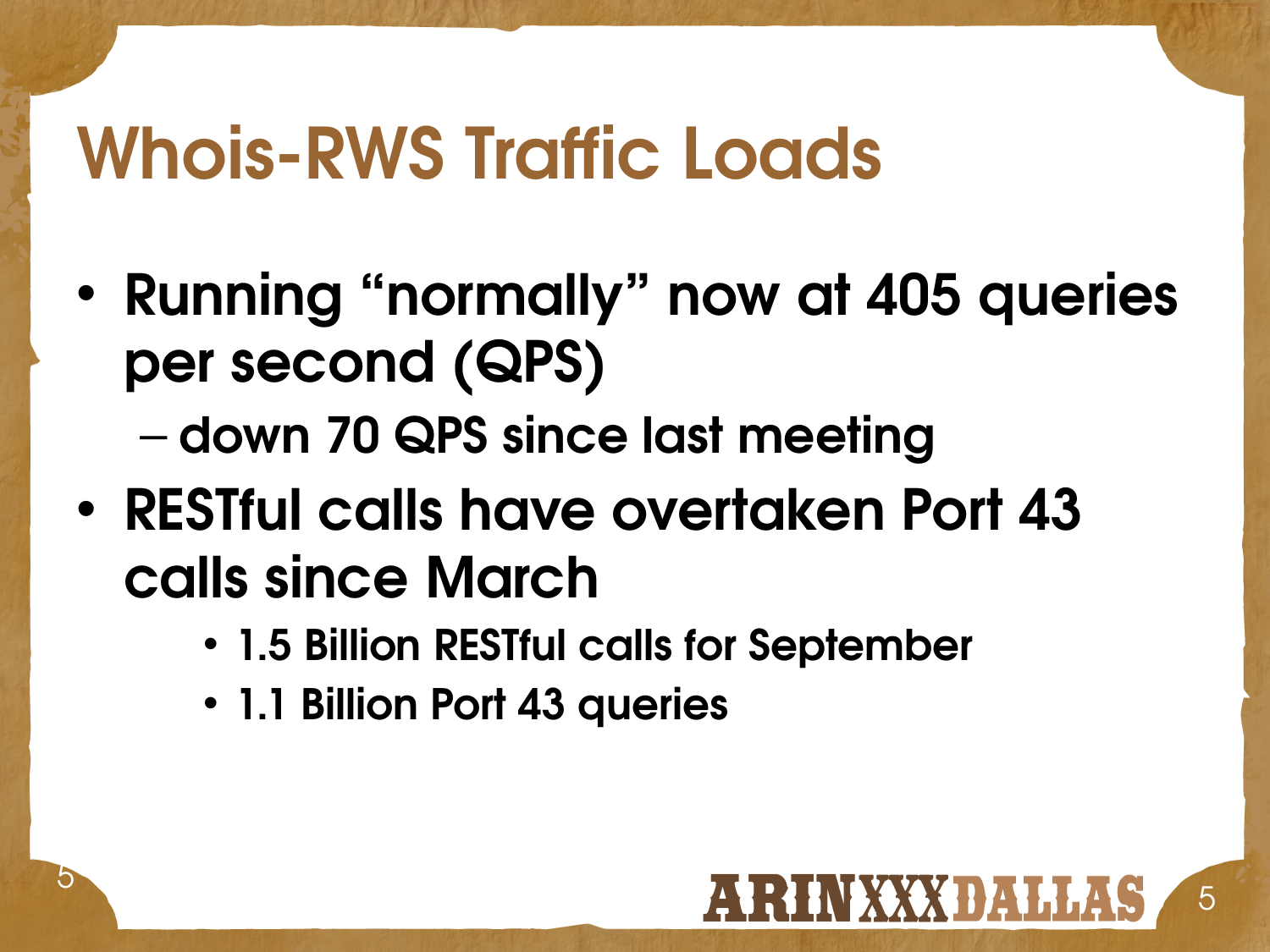

# Whois-RWS Traffic Loads
Running “normally” now at 405 queries per second (QPS)
down 70 QPS since last meeting
RESTful calls have overtaken Port 43 calls since March
1.5 Billion RESTful calls for September
1.1 Billion Port 43 queries
5
5